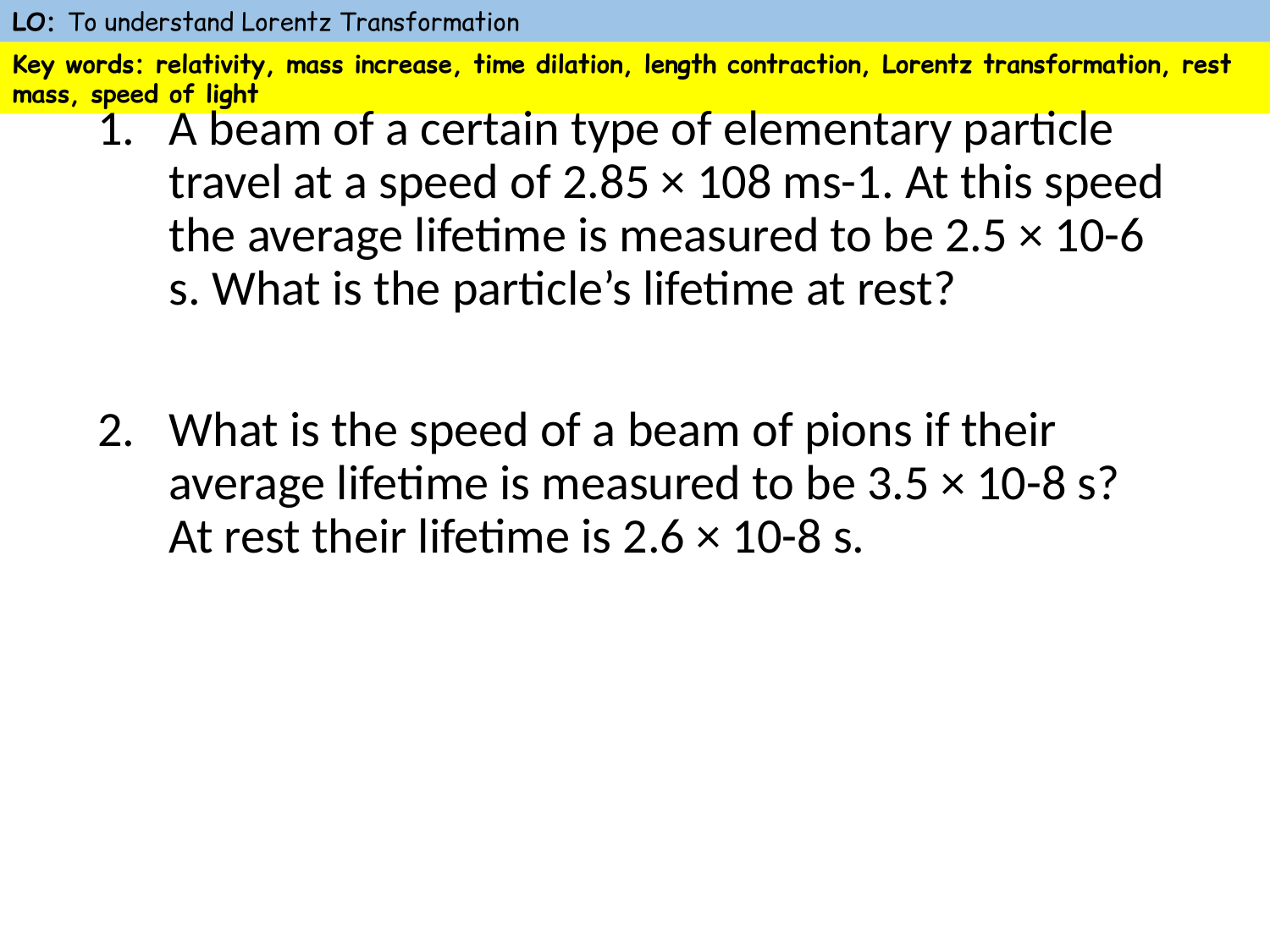

#
A beam of a certain type of elementary particle travel at a speed of 2.85 × 108 ms-1. At this speed the average lifetime is measured to be 2.5 × 10-6 s. What is the particle’s lifetime at rest?

What is the speed of a beam of pions if their average lifetime is measured to be 3.5 × 10-8 s? At rest their lifetime is 2.6 × 10-8 s.